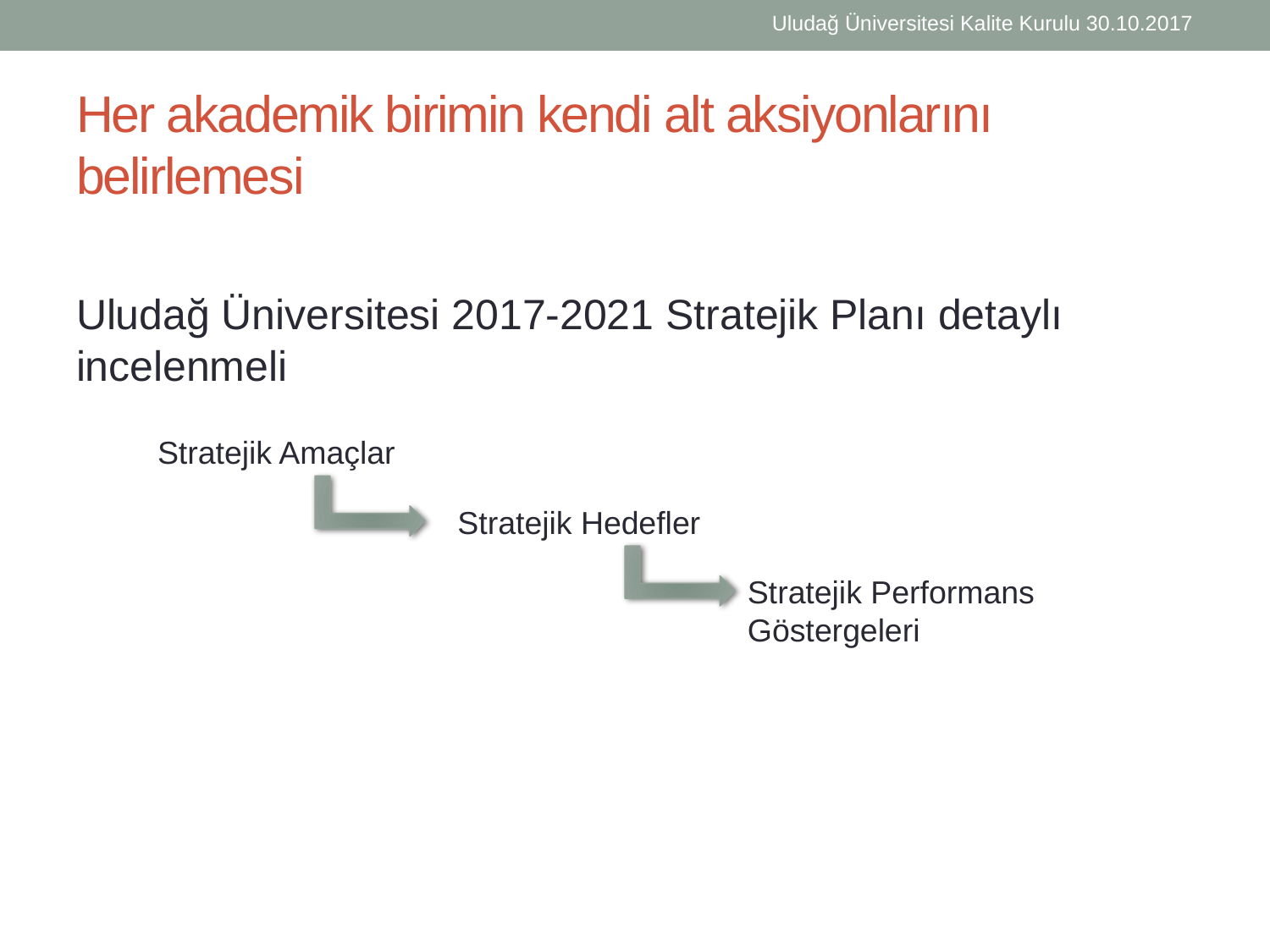

Uludağ Üniversitesi Kalite Kurulu 30.10.2017
# Her akademik birimin kendi alt aksiyonlarını belirlemesi

Uludağ Üniversitesi 2017-2021 Stratejik Planı detaylı incelenmeli

Stratejik Amaçlar

Stratejik Hedefler

Stratejik Performans Göstergeleri